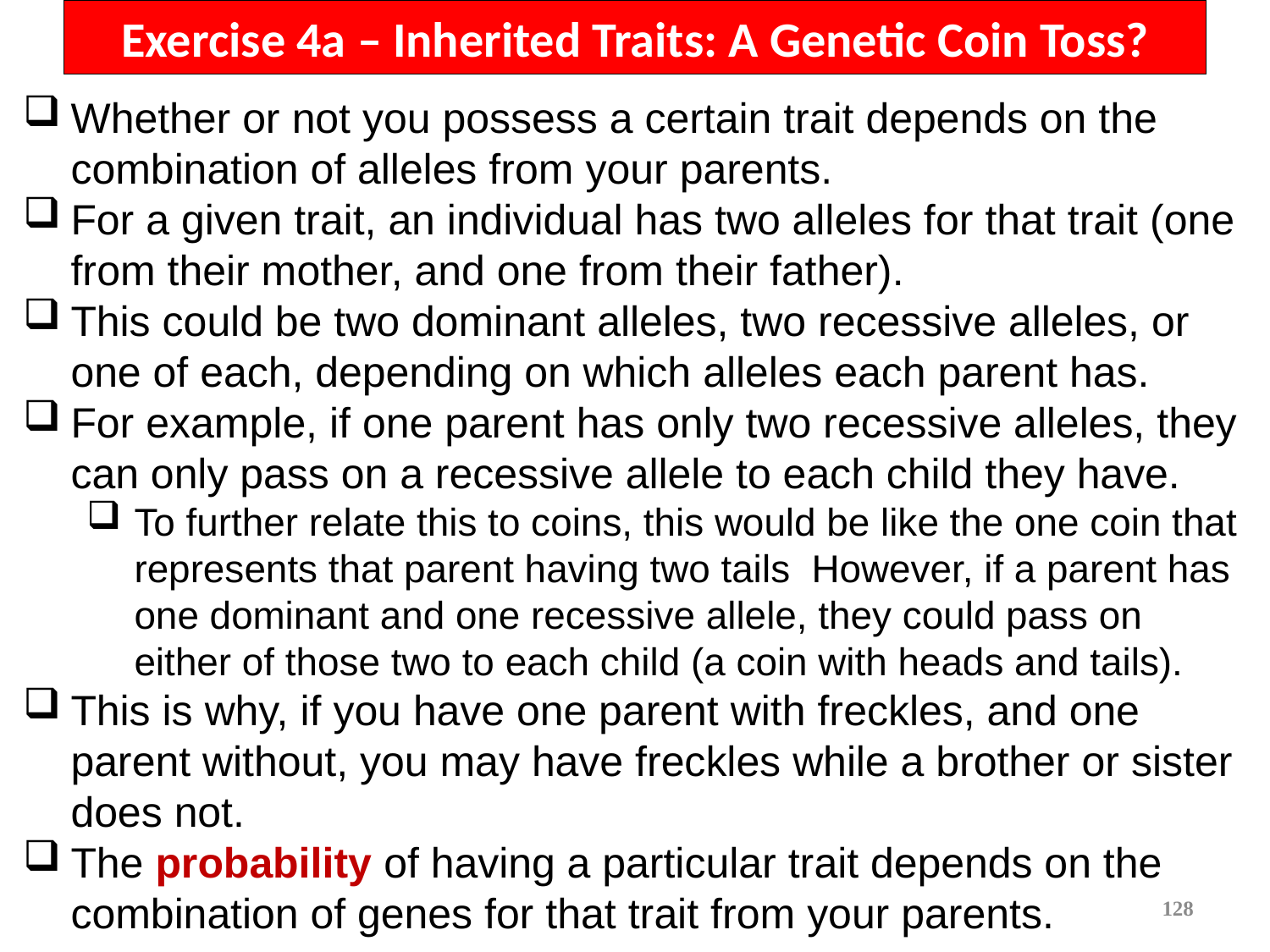

# Exercise 4a – Inherited Traits: A Genetic Coin Toss?
Whether or not you possess a certain trait depends on the combination of alleles from your parents.
For a given trait, an individual has two alleles for that trait (one from their mother, and one from their father).
This could be two dominant alleles, two recessive alleles, or one of each, depending on which alleles each parent has.
For example, if one parent has only two recessive alleles, they can only pass on a recessive allele to each child they have.
To further relate this to coins, this would be like the one coin that represents that parent having two tails  However, if a parent has one dominant and one recessive allele, they could pass on either of those two to each child (a coin with heads and tails).
This is why, if you have one parent with freckles, and one parent without, you may have freckles while a brother or sister does not.
The probability of having a particular trait depends on the combination of genes for that trait from your parents.

128